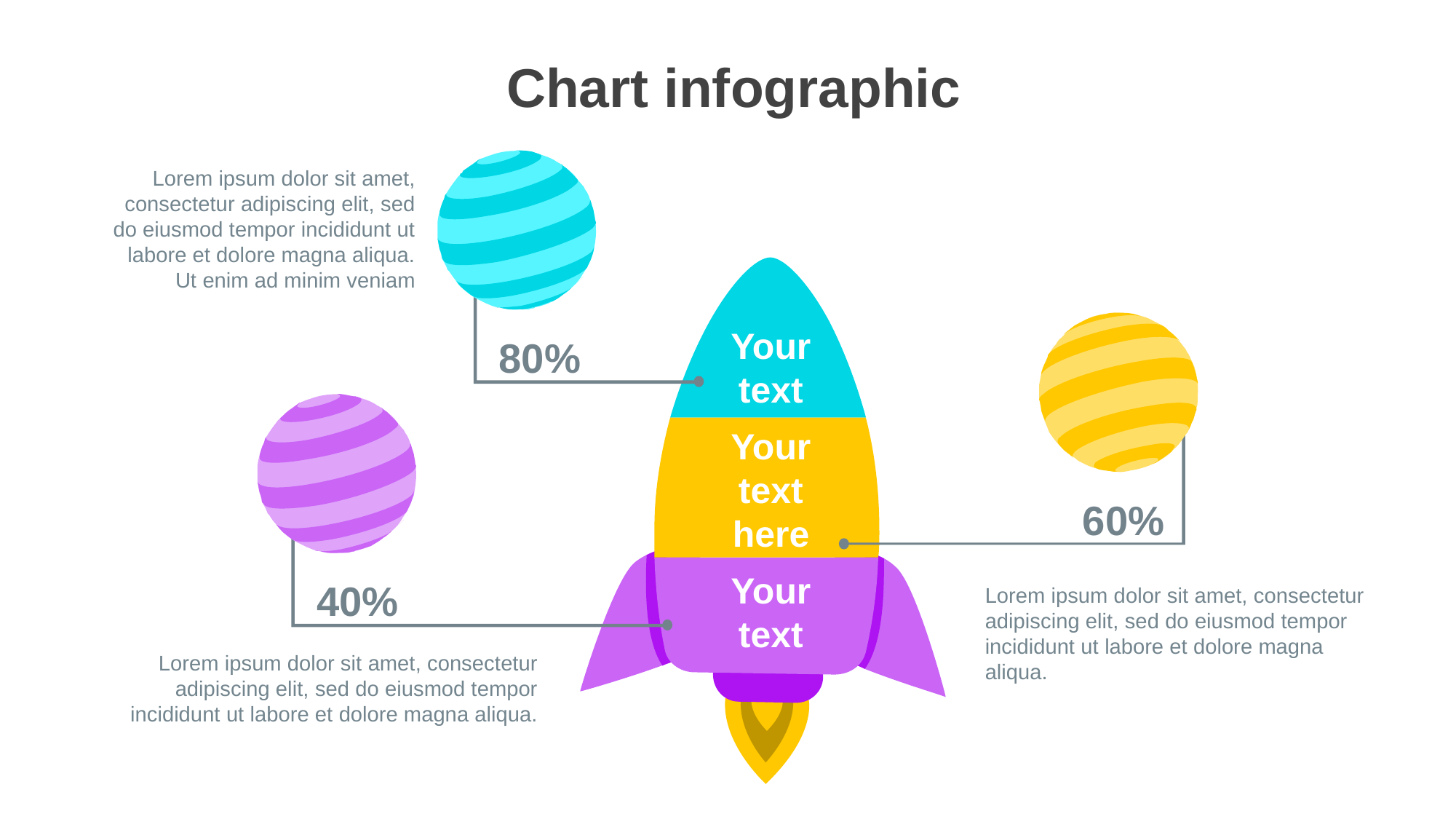

Chart infographic

Lorem ipsum dolor sit amet, consectetur adipiscing elit, sed do eiusmod tempor incididunt ut labore et dolore magna aliqua. Ut enim ad minim veniam

Your text

80%

Your text here
60%

Your text

40%
Lorem ipsum dolor sit amet, consectetur adipiscing elit, sed do eiusmod tempor incididunt ut labore et dolore magna aliqua.
Lorem ipsum dolor sit amet, consectetur adipiscing elit, sed do eiusmod tempor incididunt ut labore et dolore magna aliqua.